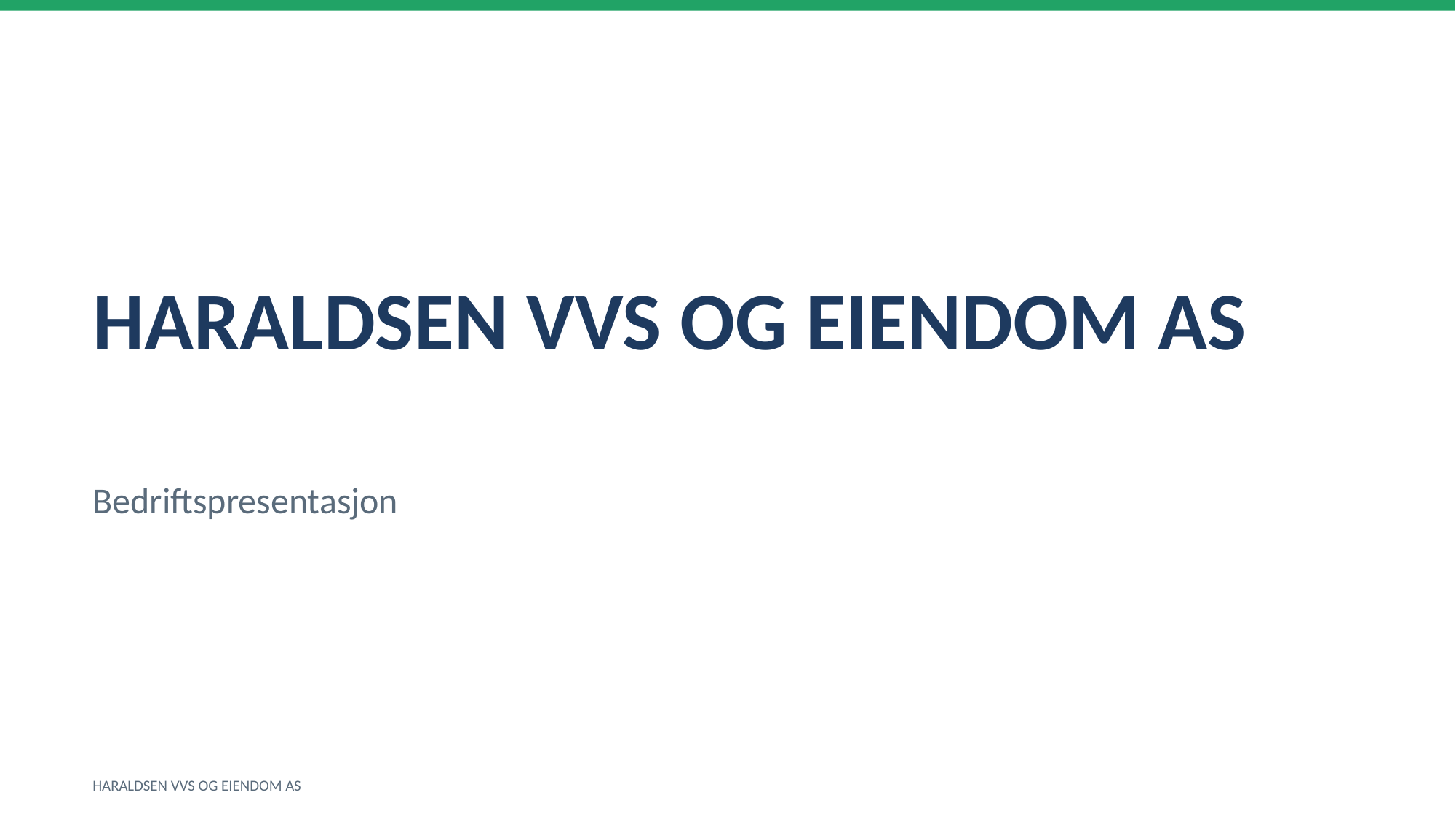

HARALDSEN VVS OG EIENDOM AS
Bedriftspresentasjon
HARALDSEN VVS OG EIENDOM AS